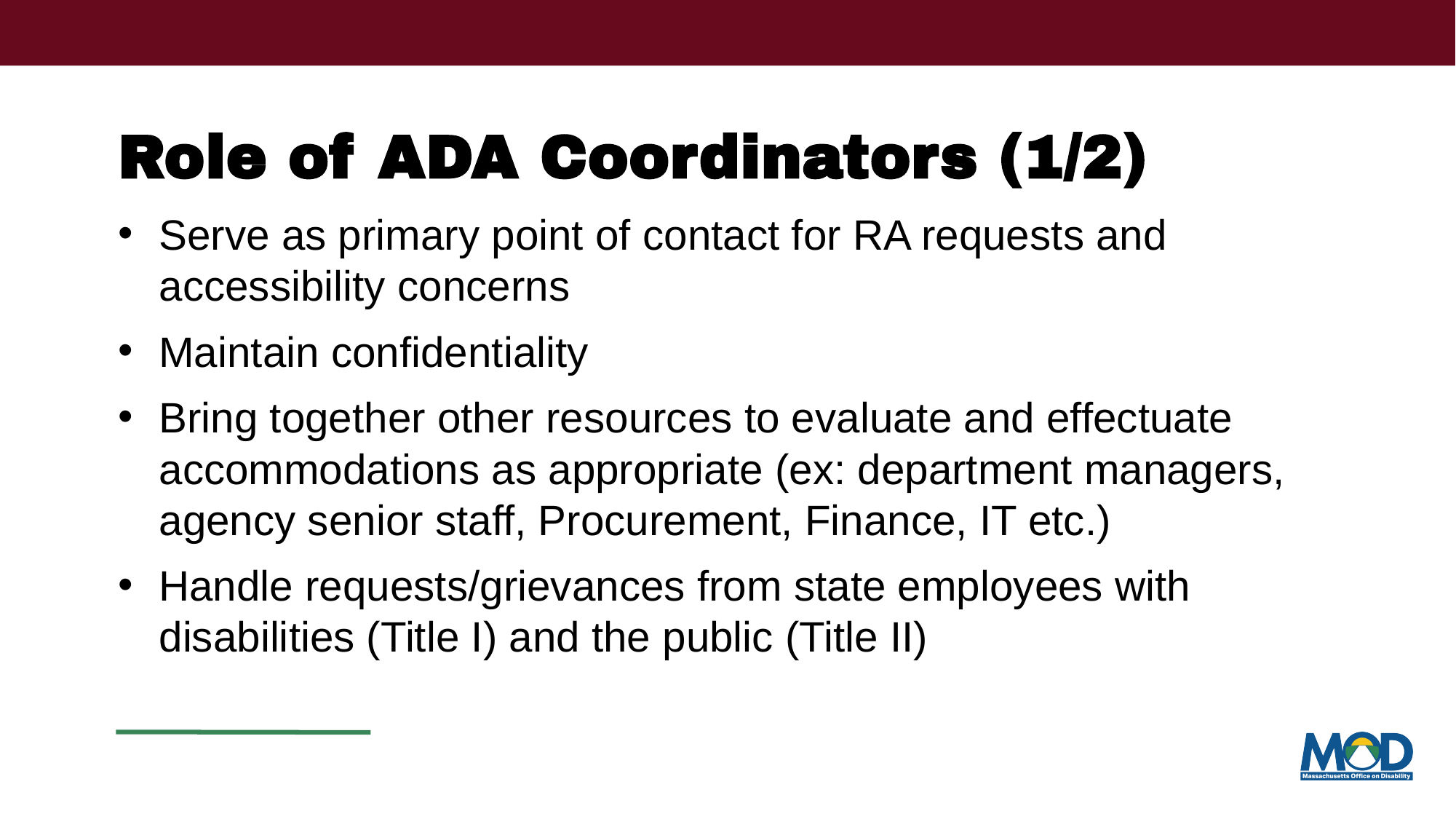

# Role of ADA Coordinators (1/2)
Serve as primary point of contact for RA requests and accessibility concerns
Maintain confidentiality
Bring together other resources to evaluate and effectuate accommodations as appropriate (ex: department managers, agency senior staff, Procurement, Finance, IT etc.)
Handle requests/grievances from state employees with disabilities (Title I) and the public (Title II)